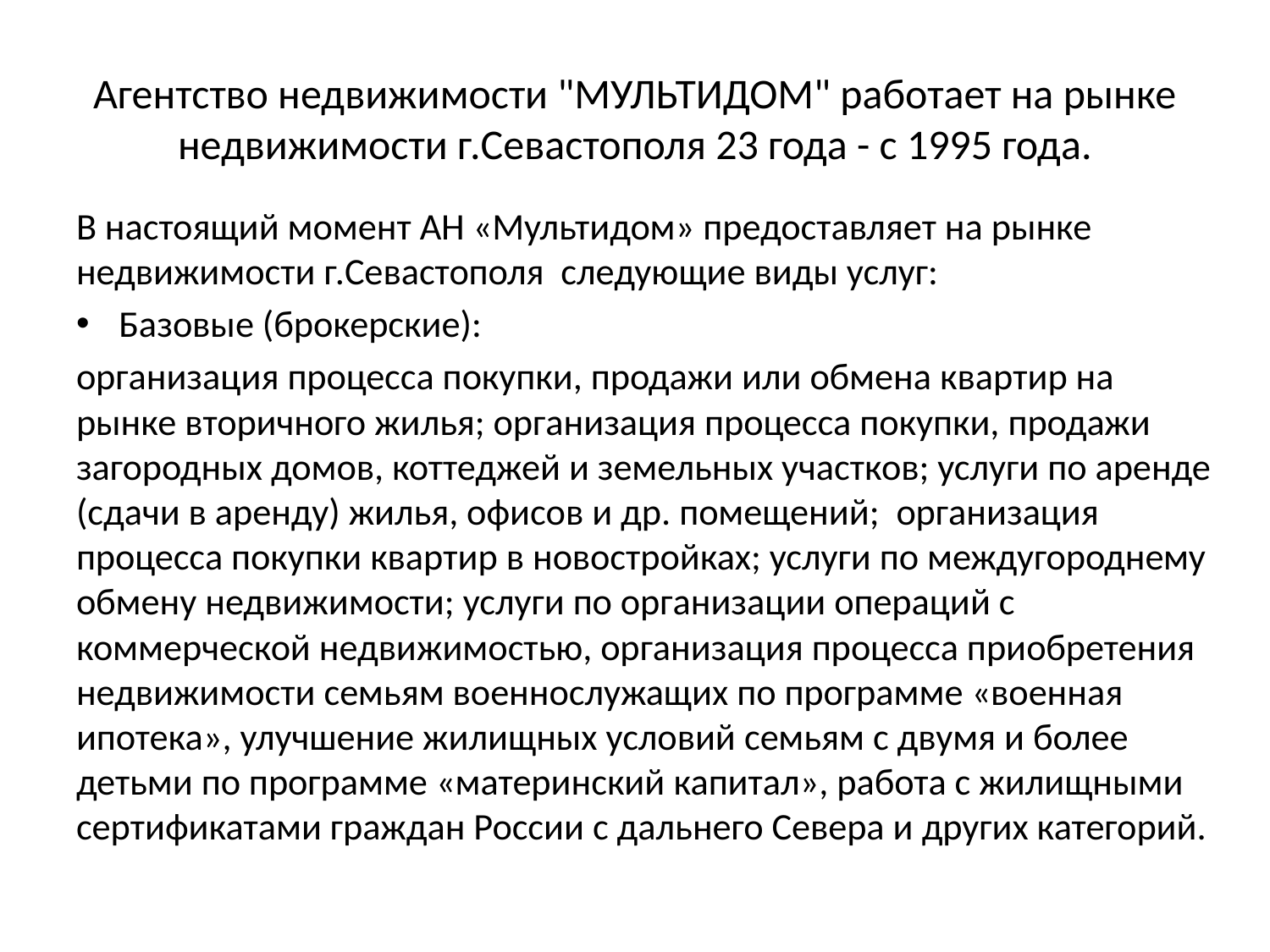

# Агентство недвижимости "МУЛЬТИДОМ" работает на рынке недвижимости г.Севастополя 23 года - с 1995 года.
В настоящий момент АН «Мультидом» предоставляет на рынке недвижимости г.Севастополя  следующие виды услуг:
Базовые (брокерские):
организация процесса покупки, продажи или обмена квартир на рынке вторичного жилья; организация процесса покупки, продажи загородных домов, коттеджей и земельных участков; услуги по аренде (сдачи в аренду) жилья, офисов и др. помещений;  организация процесса покупки квартир в новостройках; услуги по междугороднему  обмену недвижимости; услуги по организации операций с коммерческой недвижимостью, организация процесса приобретения недвижимости семьям военнослужащих по программе «военная ипотека», улучшение жилищных условий семьям с двумя и более детьми по программе «материнский капитал», работа с жилищными сертификатами граждан России с дальнего Севера и других категорий.